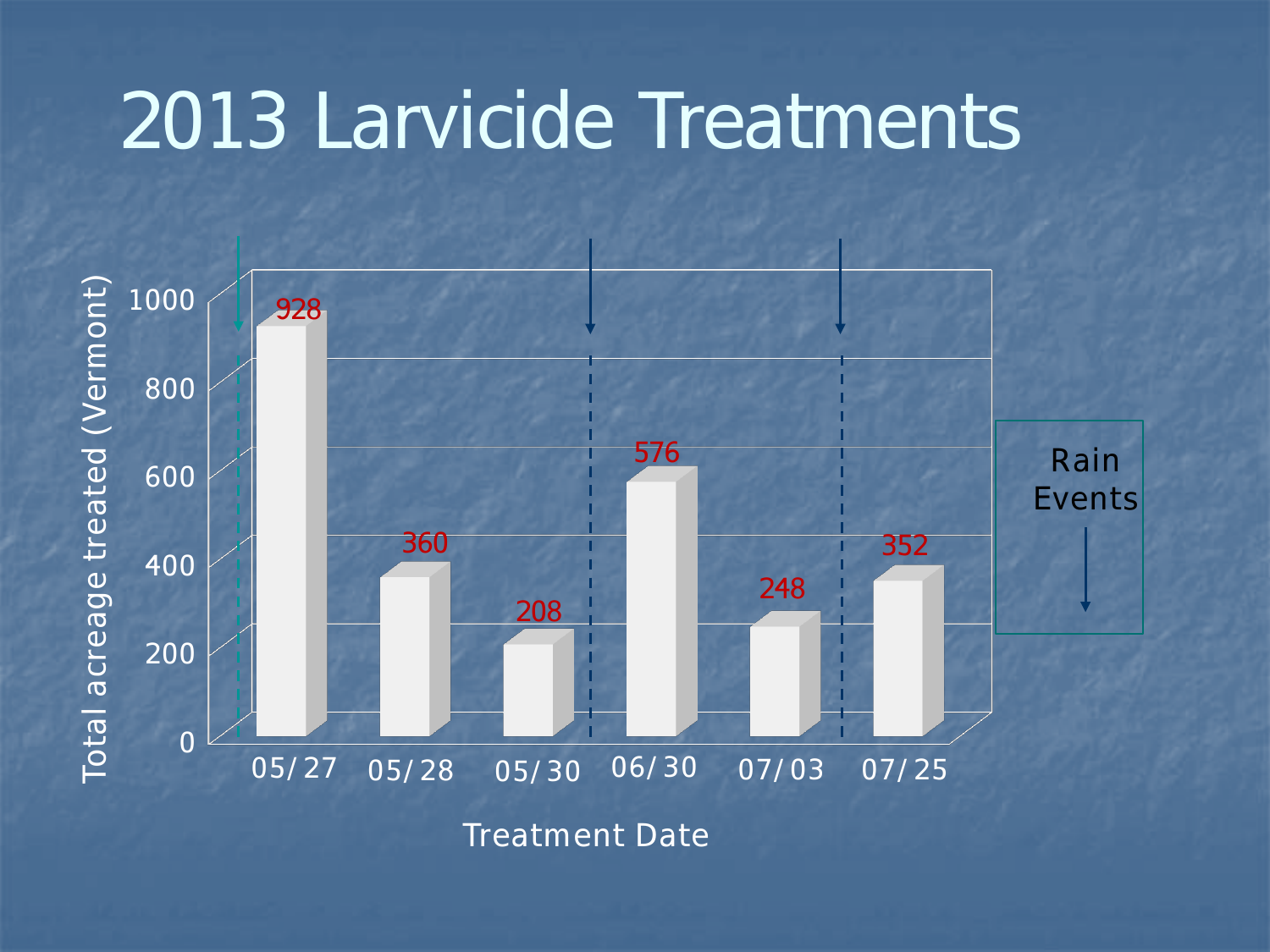

2013 Larvicide Treatments

[unsupported chart]

928

Rain
Events

576
Total acreage treated (Vermont)
360
352
248
208
06/30
05/27
07/03
07/25
05/28
05/30
Treatment Date